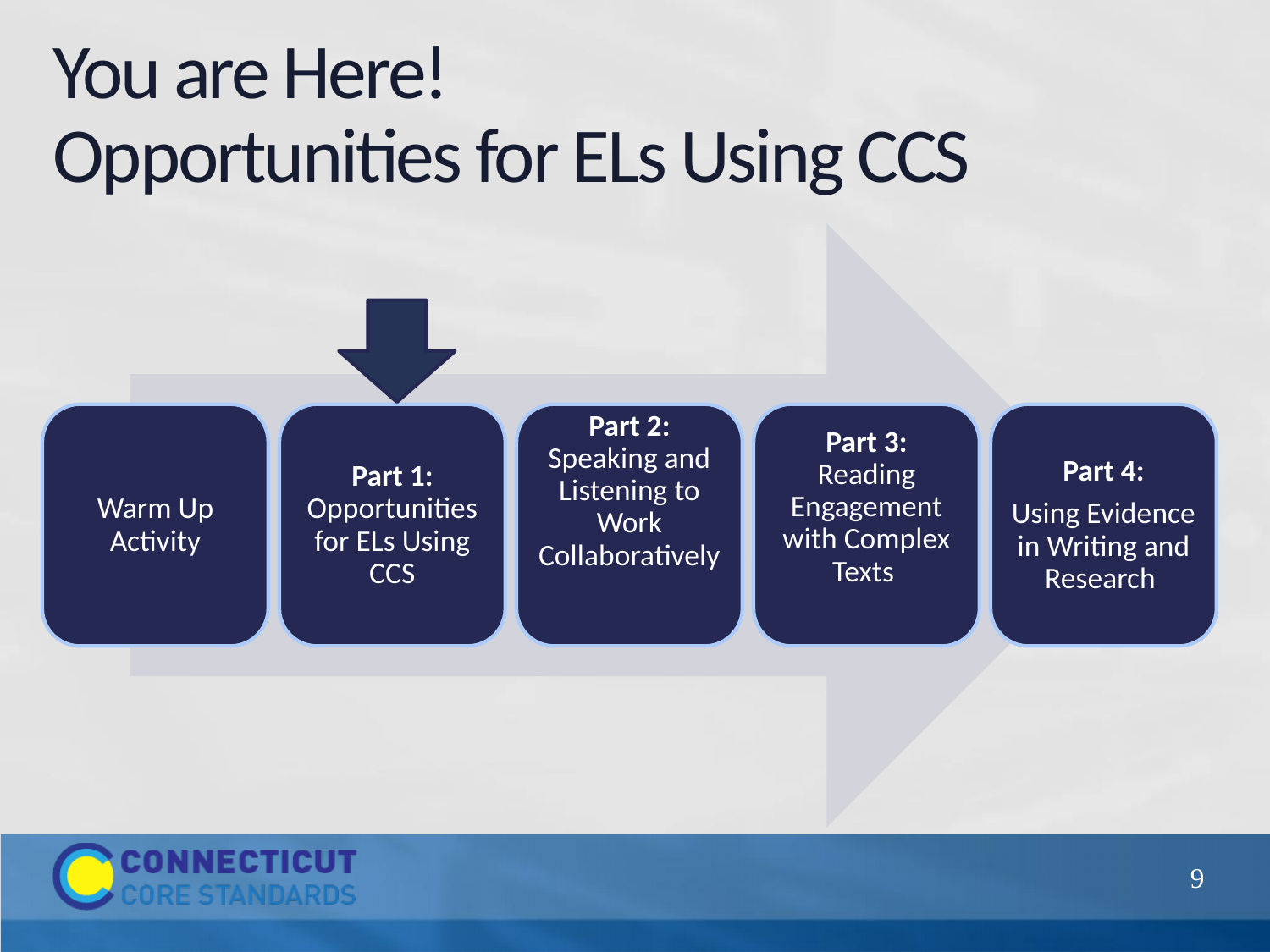

# You are Here! Opportunities for ELs Using CCS

Warm Up Activity
Part 1: Opportunities for ELs Using CCS
Part 2: Speaking and Listening to Work Collaboratively
Part 3: Reading Engagement with Complex Texts
Part 4:
Using Evidence in Writing and Research

9